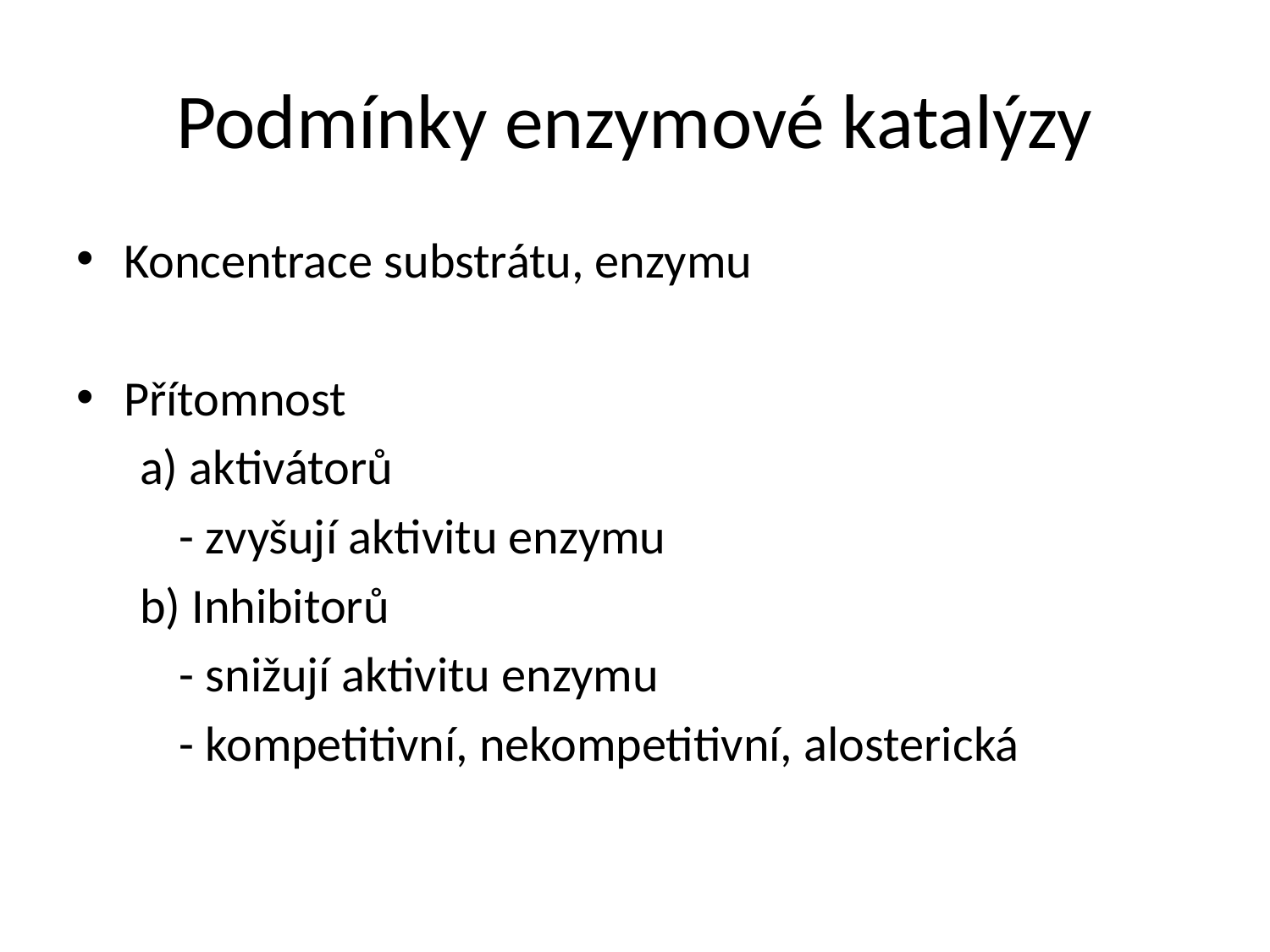

# Podmínky enzymové katalýzy
Koncentrace substrátu, enzymu

Přítomnost
a) aktivátorů
	- zvyšují aktivitu enzymu
b) Inhibitorů
	- snižují aktivitu enzymu
	- kompetitivní, nekompetitivní, alosterická